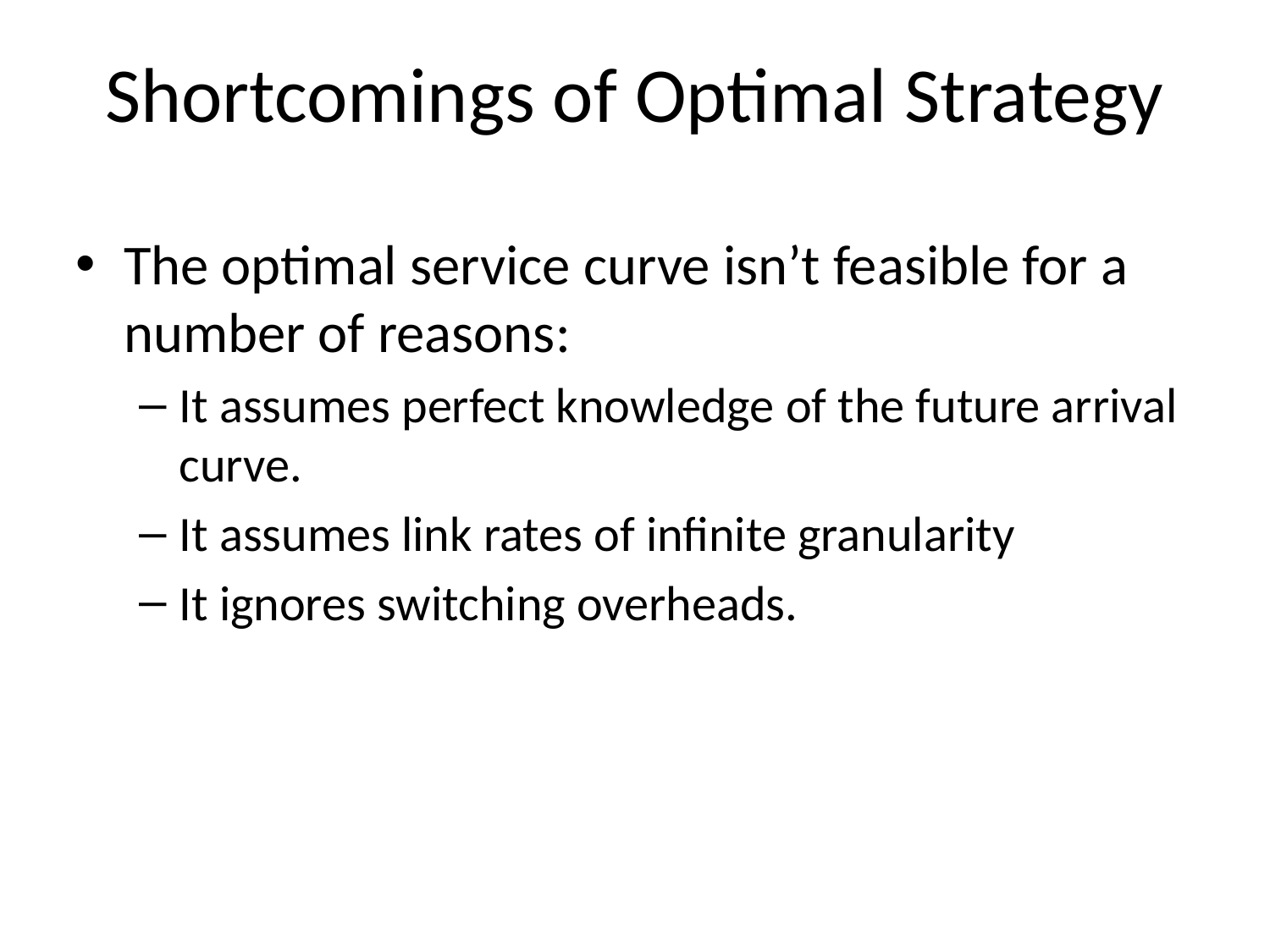

# Shortcomings of Optimal Strategy
The optimal service curve isn’t feasible for a number of reasons:
It assumes perfect knowledge of the future arrival curve.
It assumes link rates of infinite granularity
It ignores switching overheads.